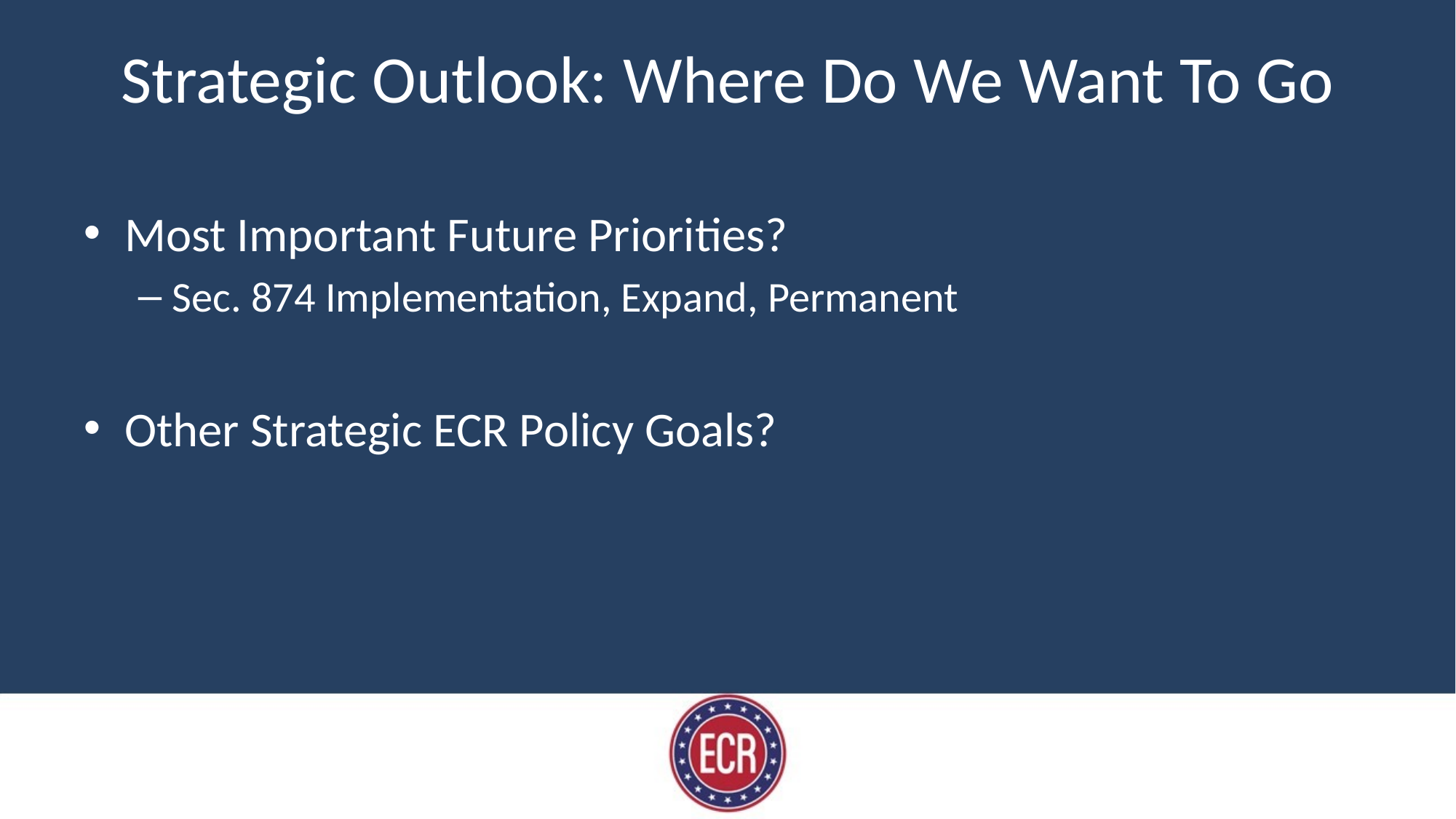

# Strategic Outlook: Where Do We Want To Go

Most Important Future Priorities?
Sec. 874 Implementation, Expand, Permanent

Other Strategic ECR Policy Goals?